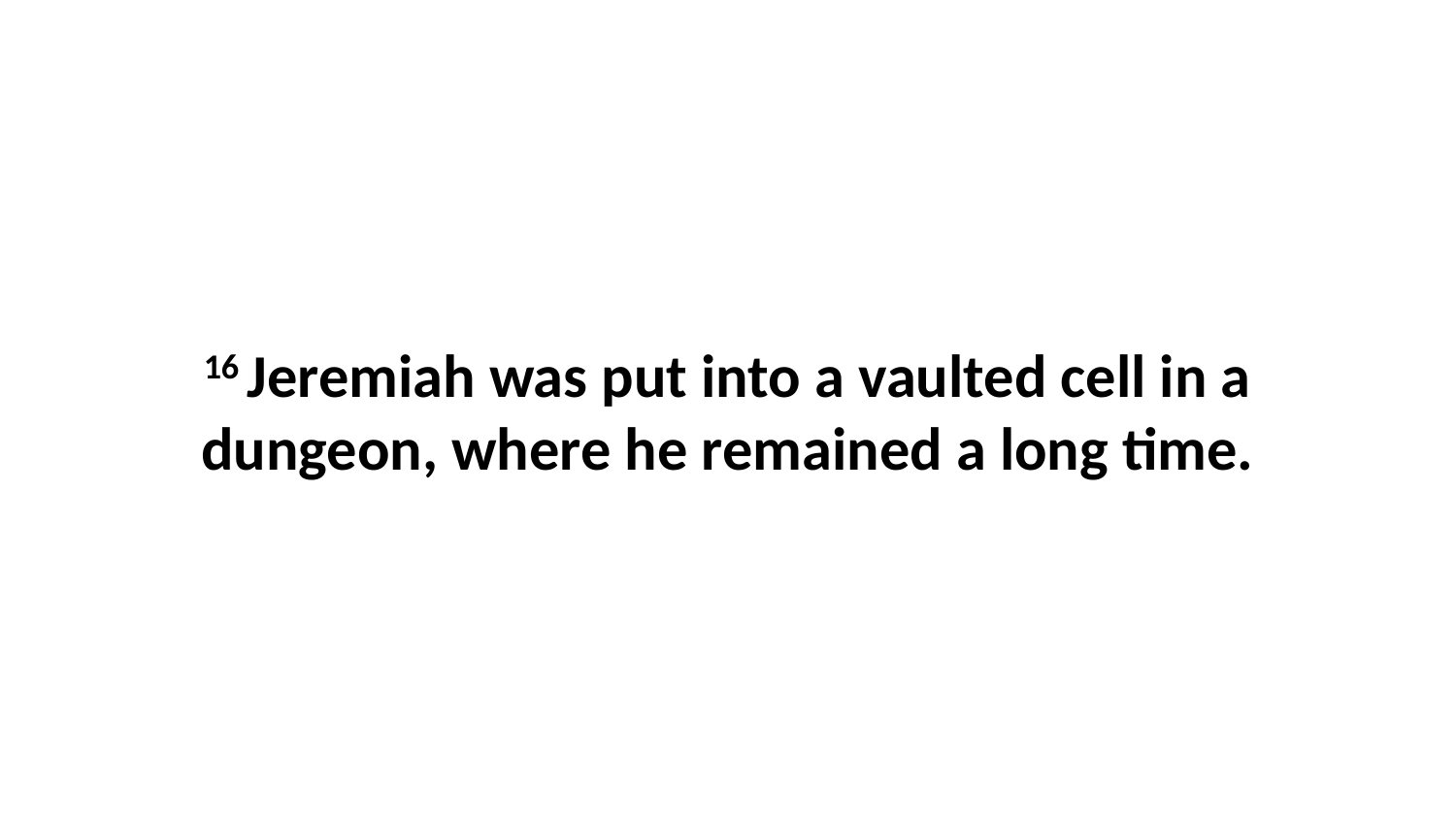

16 Jeremiah was put into a vaulted cell in a dungeon, where he remained a long time.